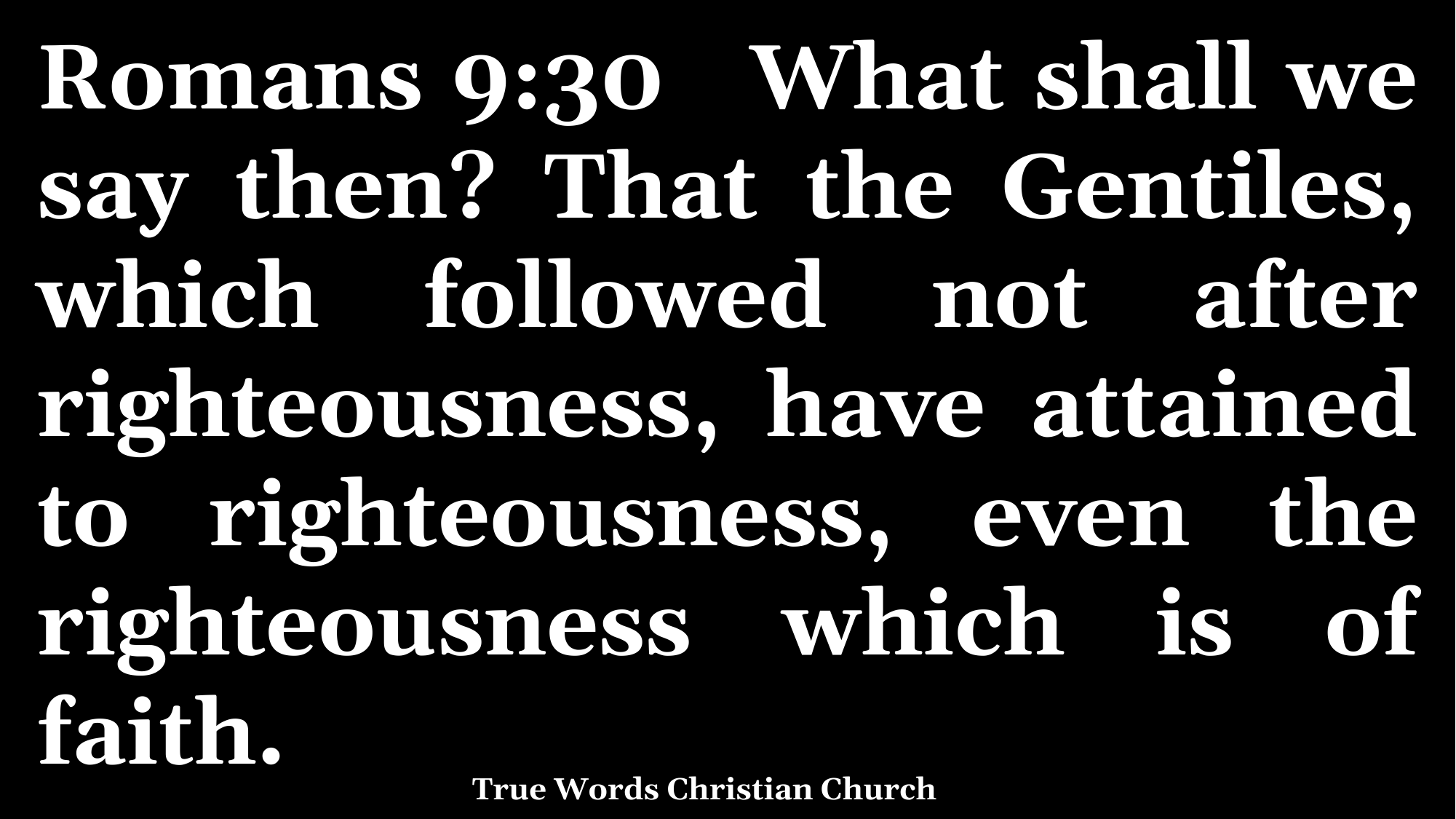

Romans 9:30   What shall we say then? That the Gentiles, which followed not after righteousness, have attained to righteousness, even the righteousness which is of faith.
True Words Christian Church